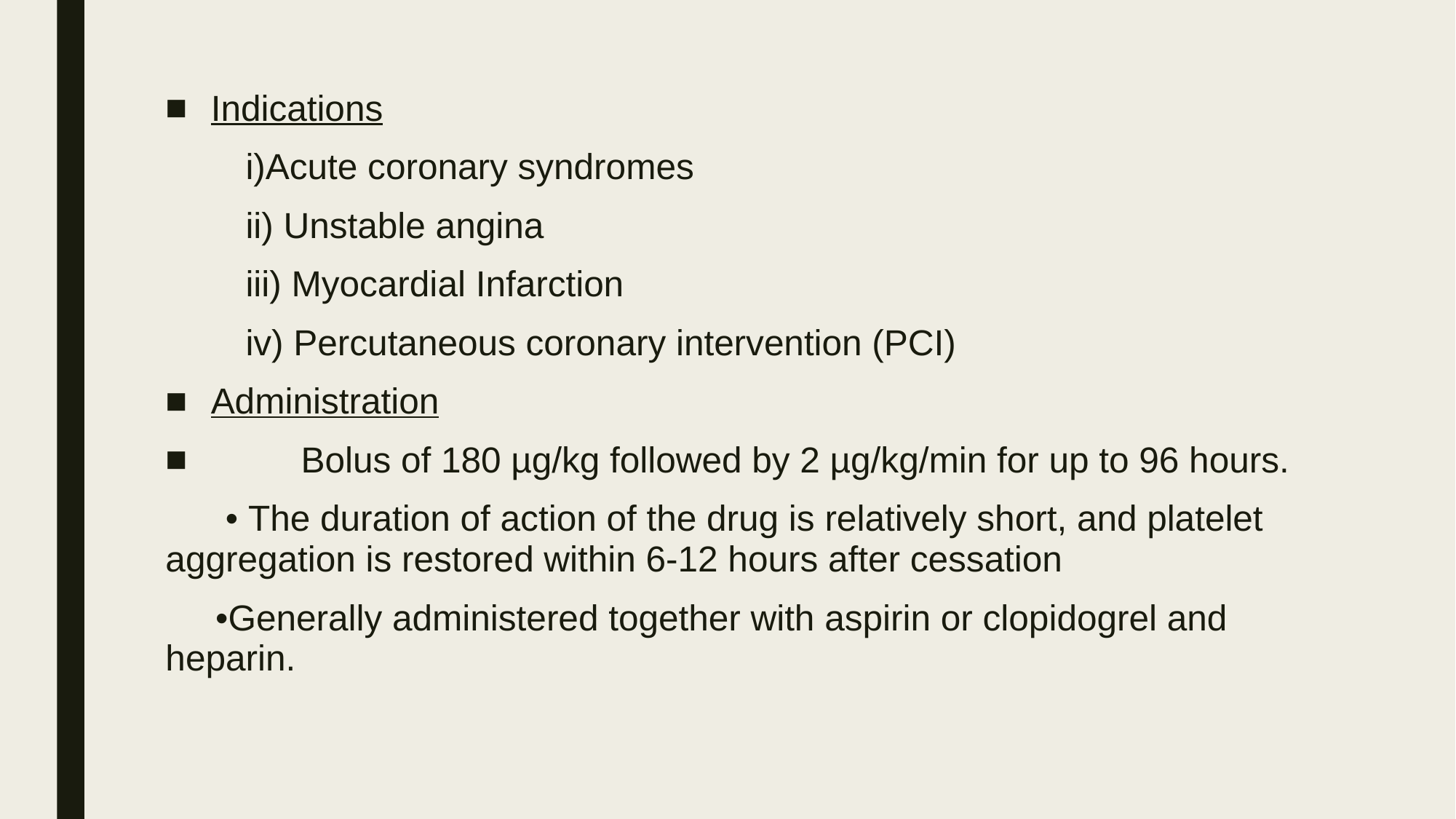

Indications
        i)Acute coronary syndromes
        ii) Unstable angina
        iii) Myocardial Infarction
        iv) Percutaneous coronary intervention (PCI)
Administration
         Bolus of 180 µg/kg followed by 2 µg/kg/min for up to 96 hours.
      • The duration of action of the drug is relatively short, and platelet aggregation is restored within 6-12 hours after cessation
     •Generally administered together with aspirin or clopidogrel and heparin.